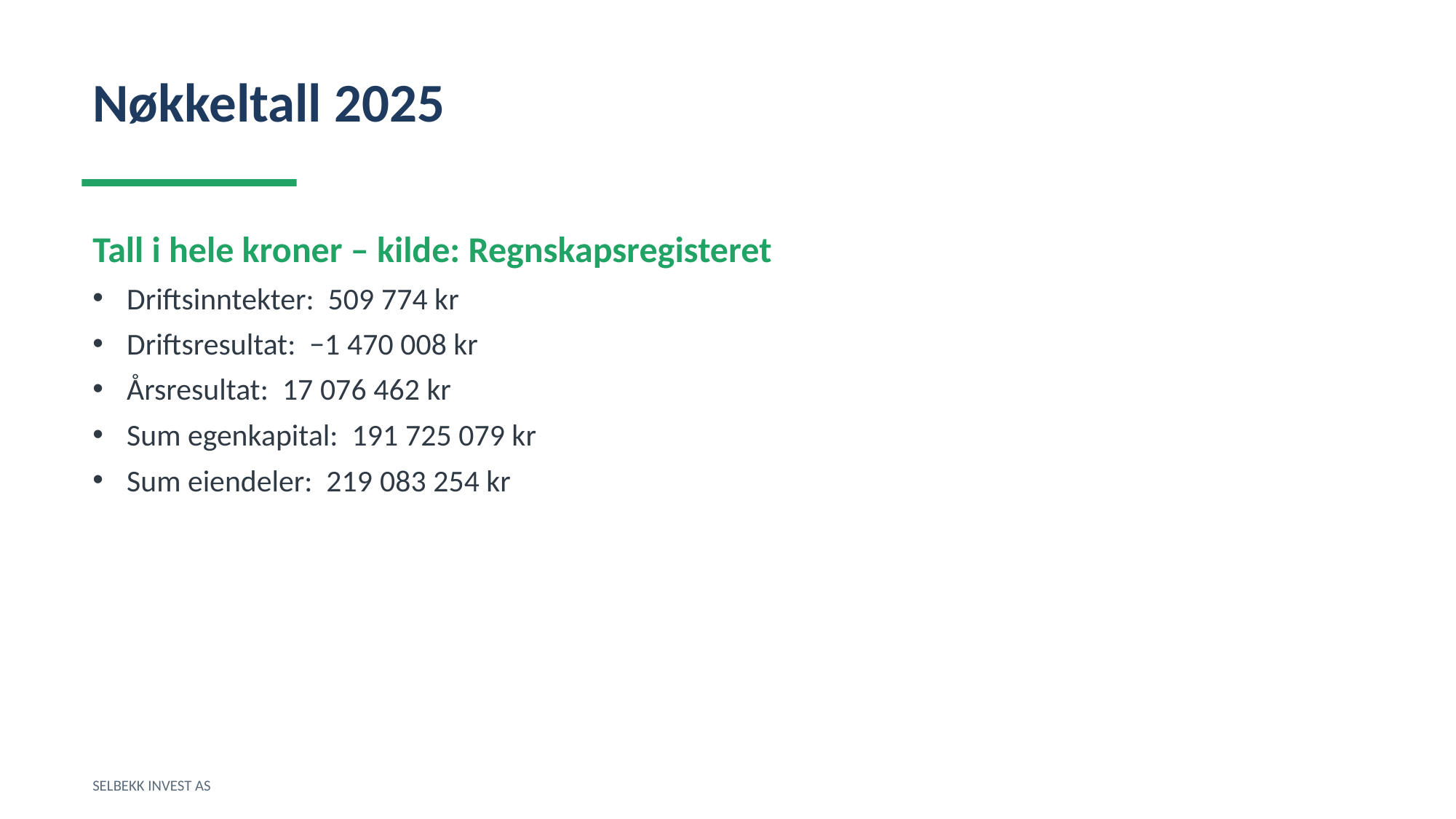

Nøkkeltall 2025

Tall i hele kroner – kilde: Regnskapsregisteret
Driftsinntekter:  509 774 kr
Driftsresultat:  −1 470 008 kr
Årsresultat:  17 076 462 kr
Sum egenkapital:  191 725 079 kr
Sum eiendeler:  219 083 254 kr
SELBEKK INVEST AS